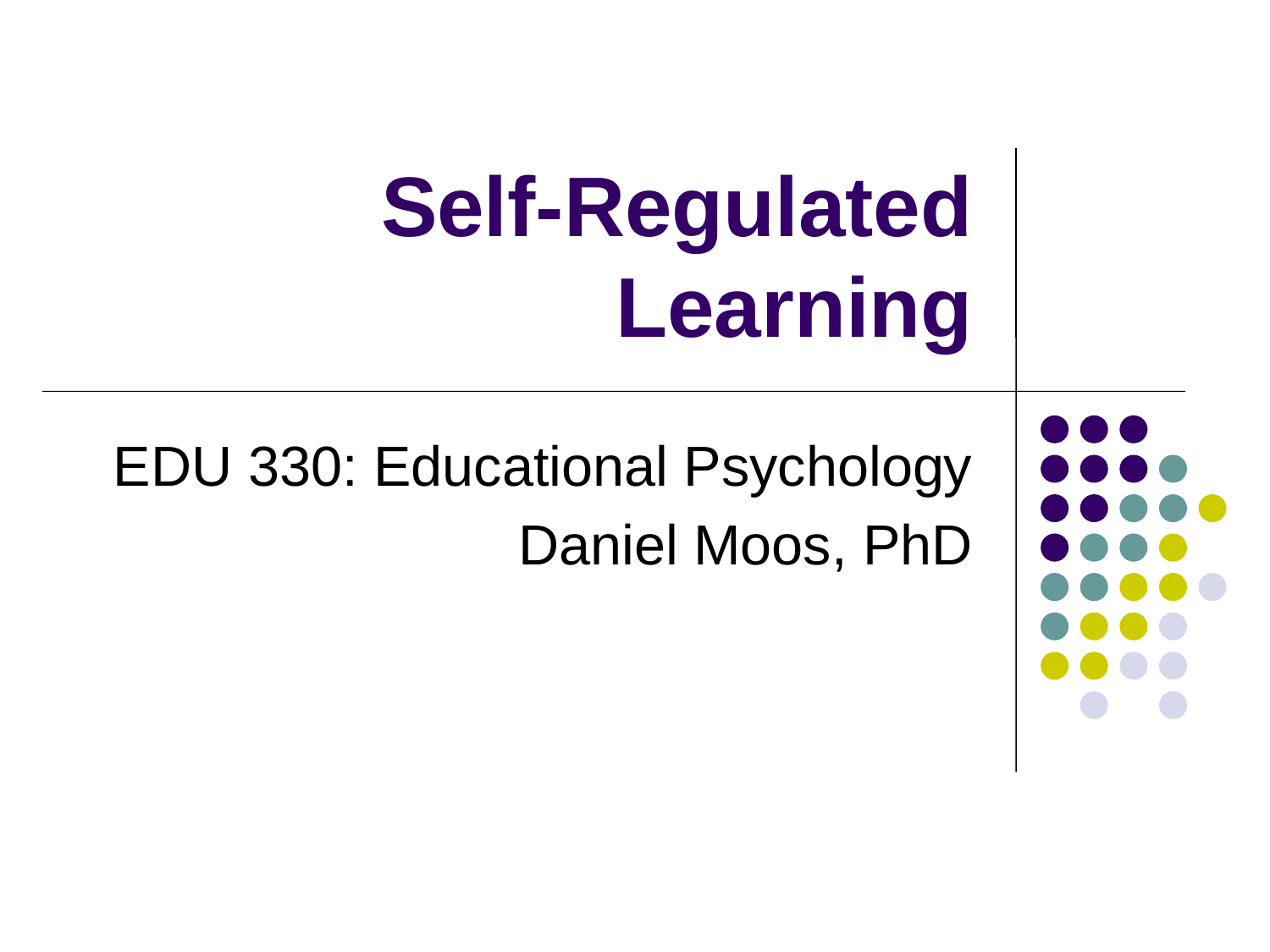

# Self-Regulated Learning
EDU 330: Educational Psychology
Daniel Moos, PhD